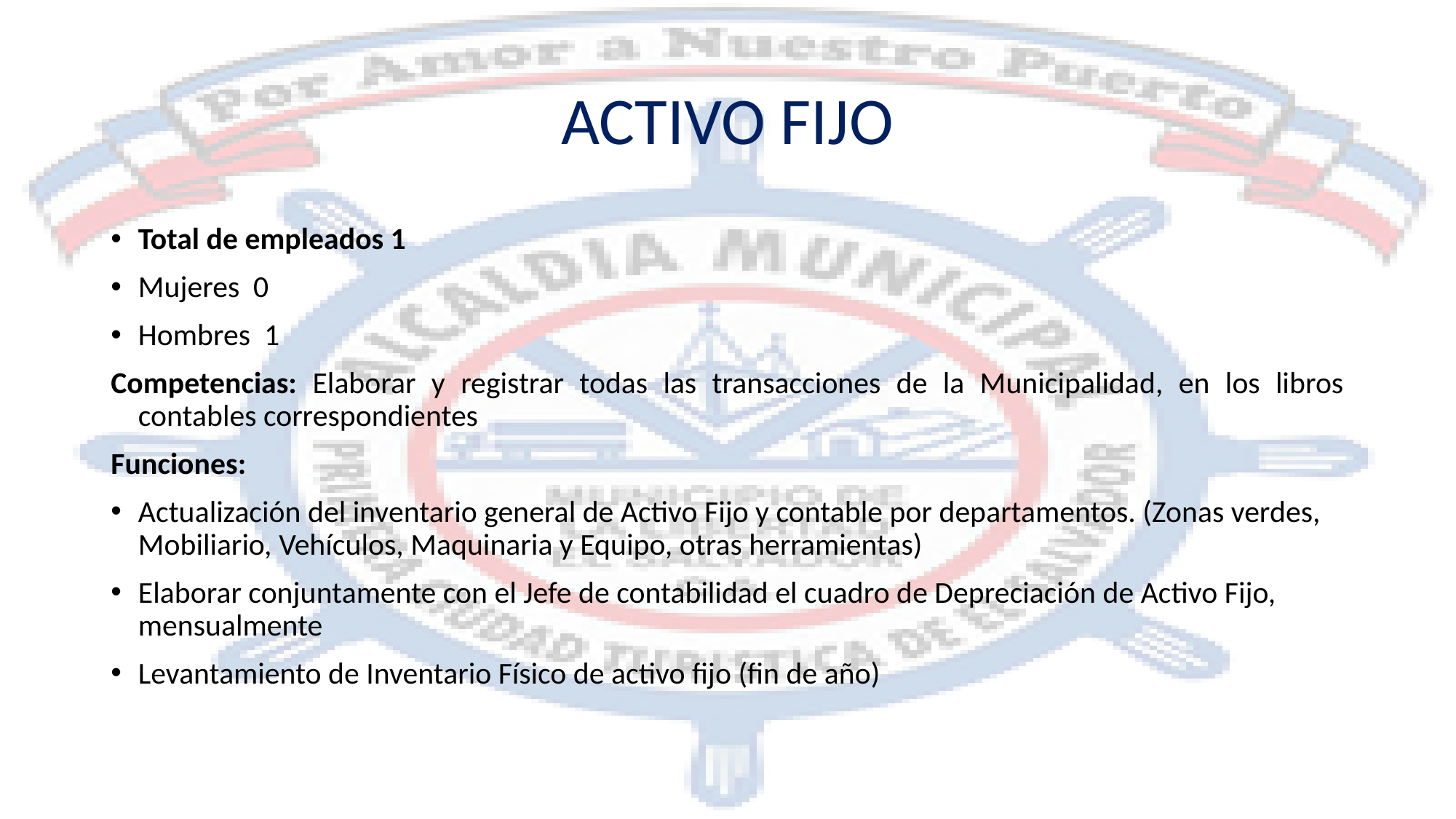

# ACTIVO FIJO
Total de empleados 1
Mujeres  0
Hombres  1
Competencias: Elaborar y registrar todas las transacciones de la Municipalidad, en los libros contables correspondientes
Funciones:
Actualización del inventario general de Activo Fijo y contable por departamentos. (Zonas verdes, Mobiliario, Vehículos, Maquinaria y Equipo, otras herramientas)
Elaborar conjuntamente con el Jefe de contabilidad el cuadro de Depreciación de Activo Fijo, mensualmente
Levantamiento de Inventario Físico de activo fijo (fin de año)